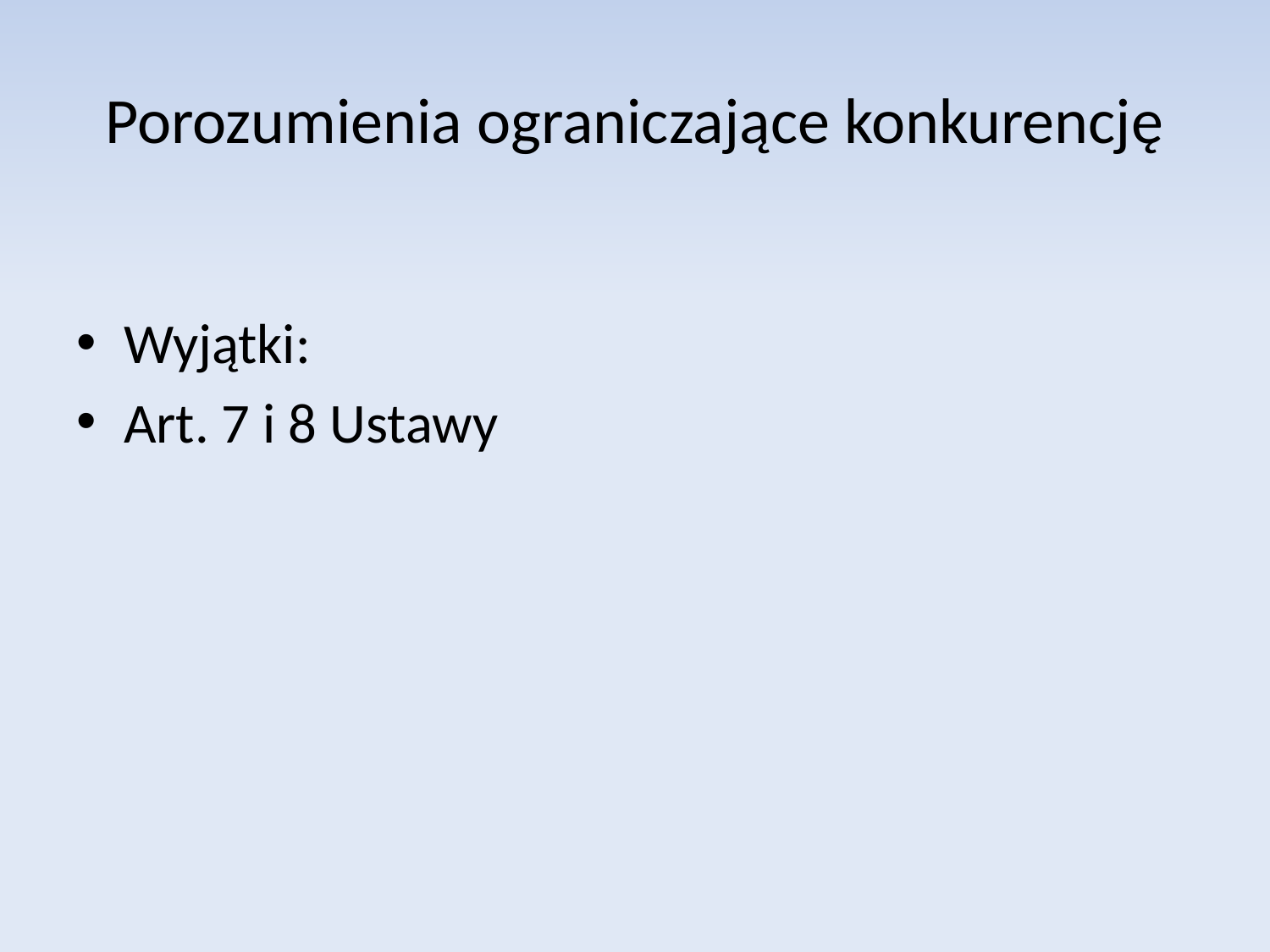

# Porozumienia ograniczające konkurencję

Wyjątki:
Art. 7 i 8 Ustawy